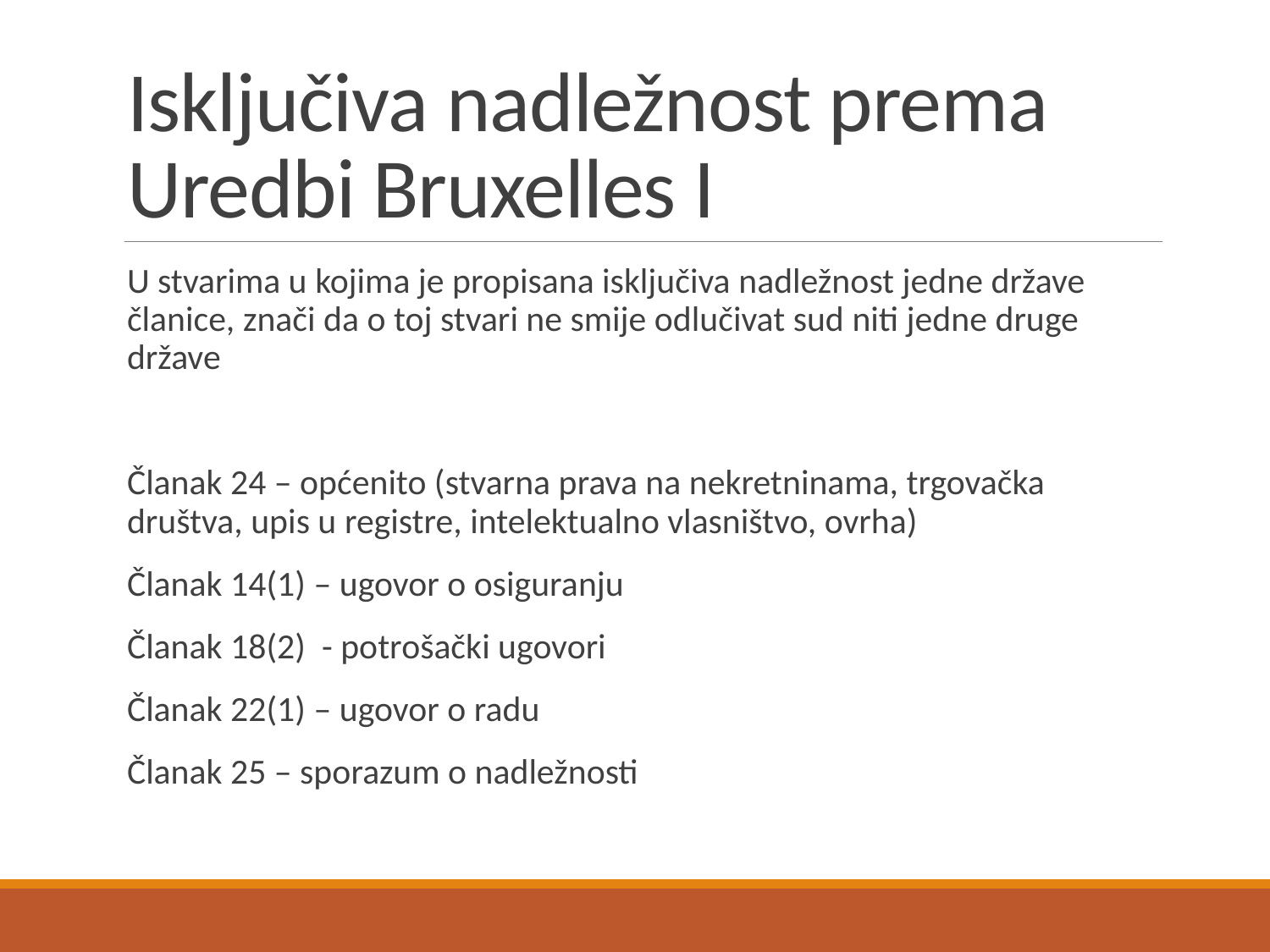

# Isključiva nadležnost prema Uredbi Bruxelles I
U stvarima u kojima je propisana isključiva nadležnost jedne države članice, znači da o toj stvari ne smije odlučivat sud niti jedne druge države

Članak 24 – općenito (stvarna prava na nekretninama, trgovačka društva, upis u registre, intelektualno vlasništvo, ovrha)
Članak 14(1) – ugovor o osiguranju
Članak 18(2)  - potrošački ugovori
Članak 22(1) – ugovor o radu
Članak 25 – sporazum o nadležnosti